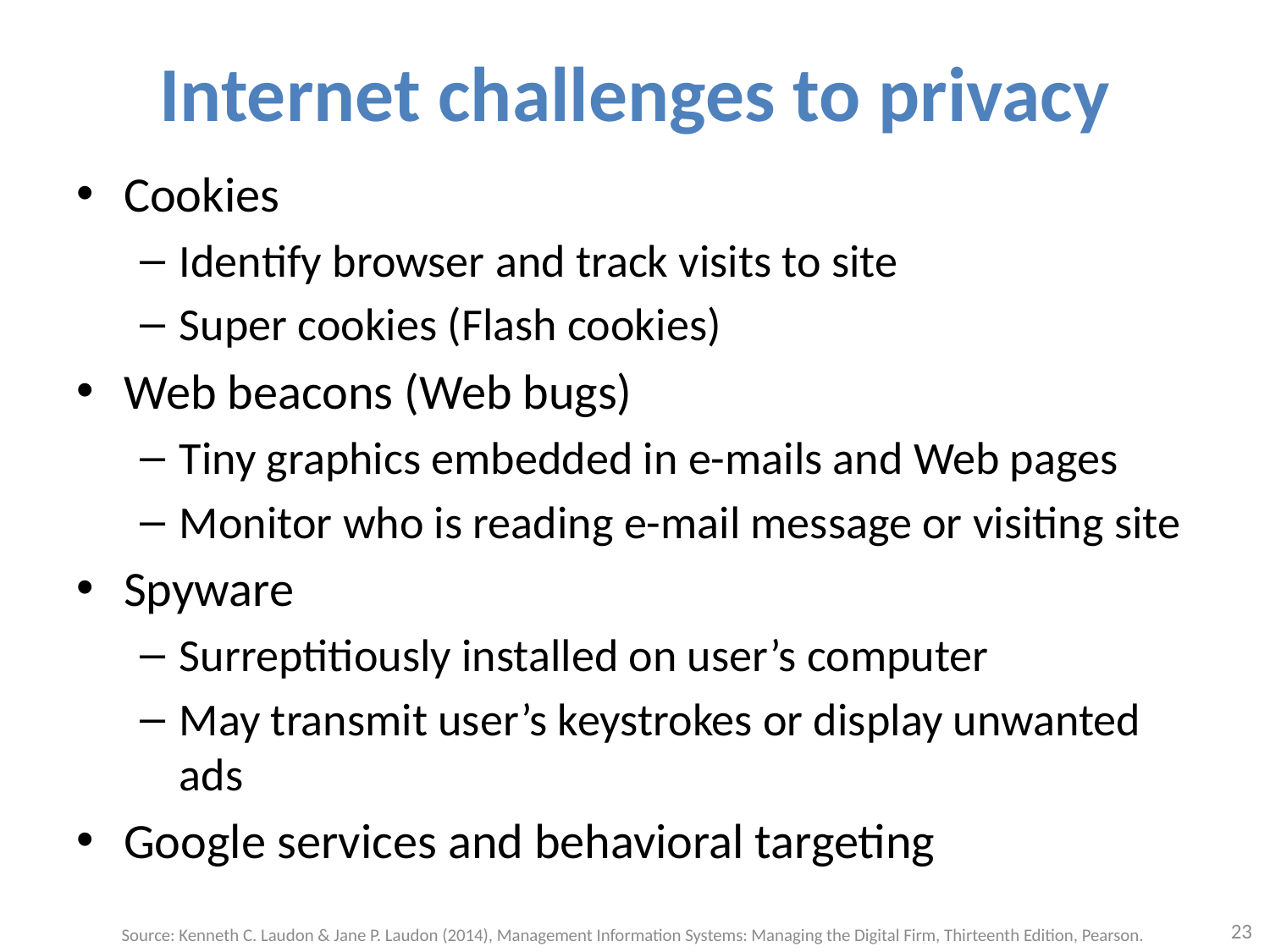

# Internet challenges to privacy
Cookies
Identify browser and track visits to site
Super cookies (Flash cookies)
Web beacons (Web bugs)
Tiny graphics embedded in e-mails and Web pages
Monitor who is reading e-mail message or visiting site
Spyware
Surreptitiously installed on user’s computer
May transmit user’s keystrokes or display unwanted ads
Google services and behavioral targeting
23
Source: Kenneth C. Laudon & Jane P. Laudon (2014), Management Information Systems: Managing the Digital Firm, Thirteenth Edition, Pearson.